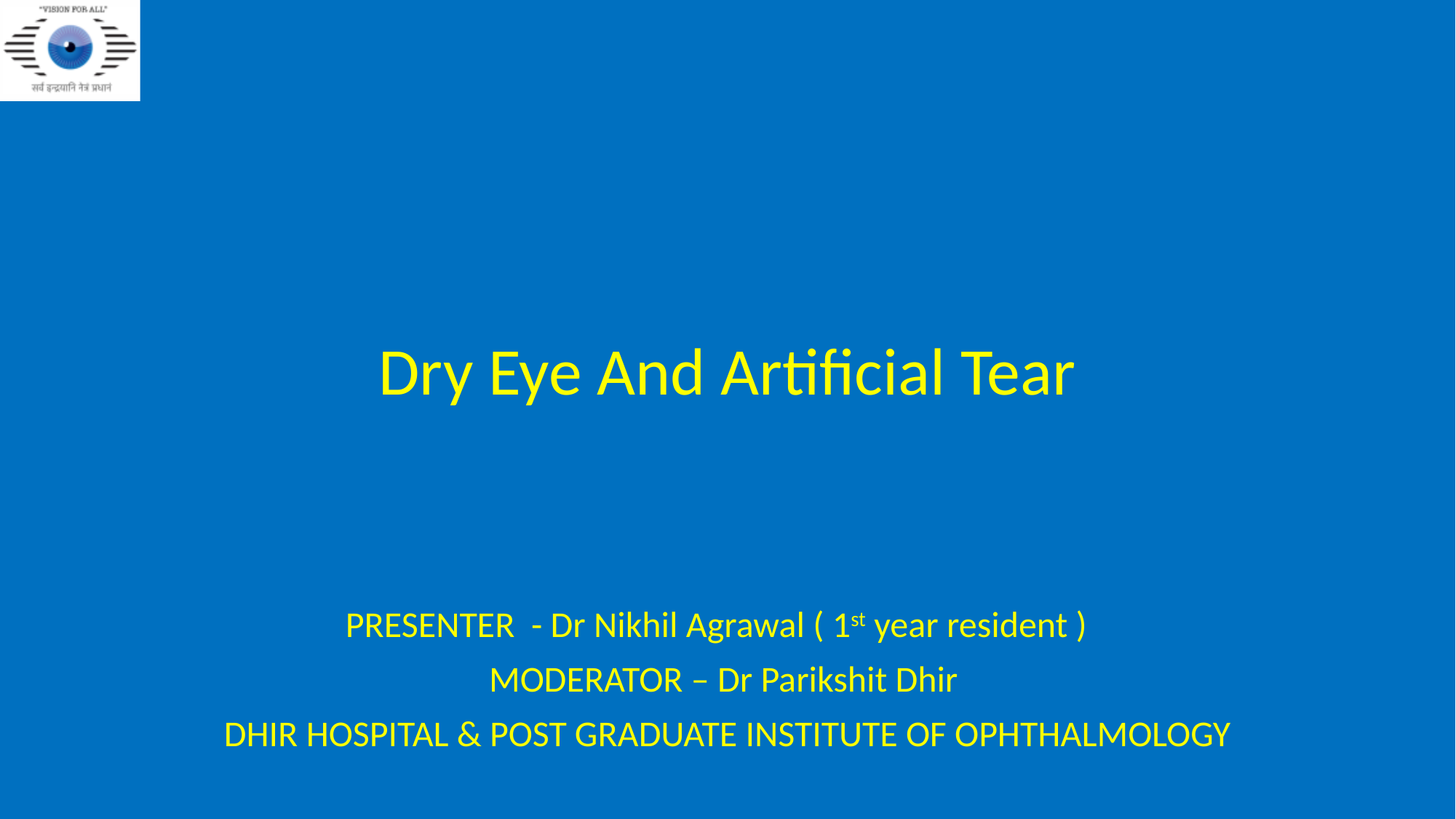

# Dry Eye And Artificial Tear
PRESENTER  - Dr Nikhil Agrawal ( 1st year resident )
MODERATOR – Dr Parikshit Dhir
DHIR HOSPITAL & POST GRADUATE INSTITUTE OF OPHTHALMOLOGY